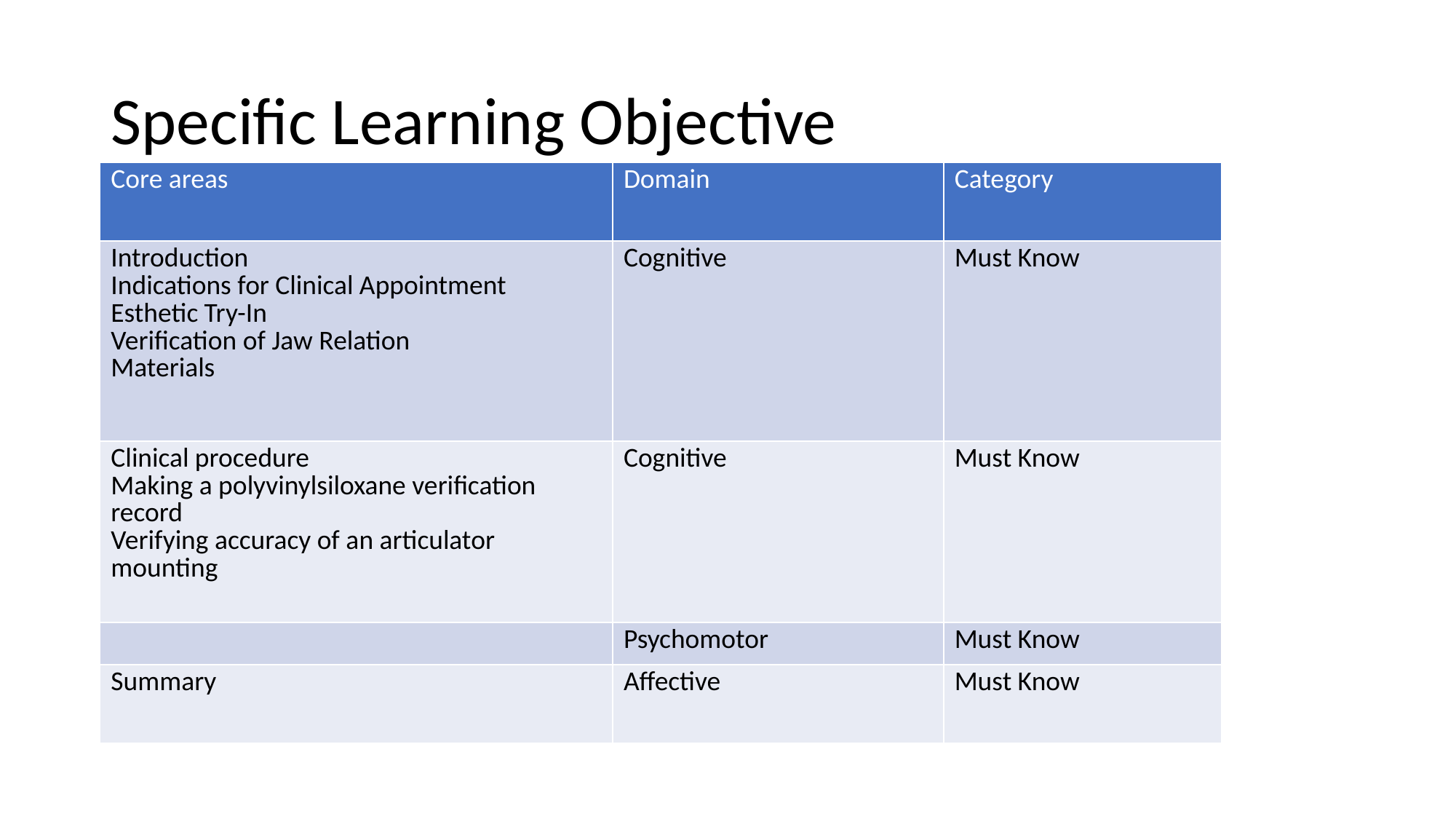

# Specific Learning Objective
| Core areas | Domain | Category |
| --- | --- | --- |
| Introduction Indications for Clinical Appointment Esthetic Try-In Verification of Jaw Relation Materials | Cognitive | Must Know |
| Clinical procedure Making a polyvinylsiloxane verification record Verifying accuracy of an articulator mounting | Cognitive | Must Know |
|  | Psychomotor | Must Know |
| Summary | Affective | Must Know |